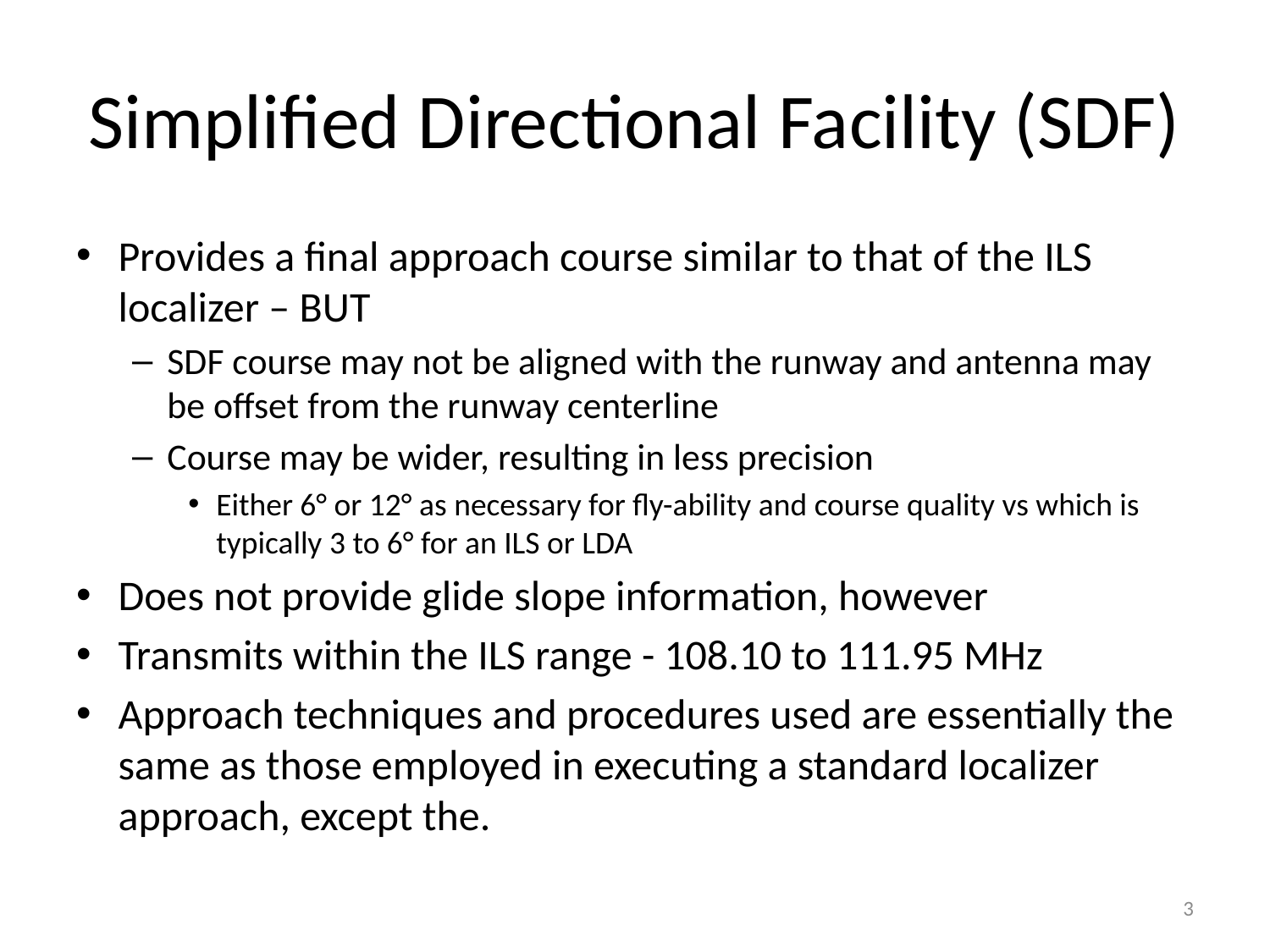

# Simplified Directional Facility (SDF)
Provides a final approach course similar to that of the ILS localizer – BUT
SDF course may not be aligned with the runway and antenna may be offset from the runway centerline
Course may be wider, resulting in less precision
Either 6° or 12° as necessary for fly-ability and course quality vs which is typically 3 to 6° for an ILS or LDA
Does not provide glide slope information, however
Transmits within the ILS range - 108.10 to 111.95 MHz
Approach techniques and procedures used are essentially the same as those employed in executing a standard localizer approach, except the.
3